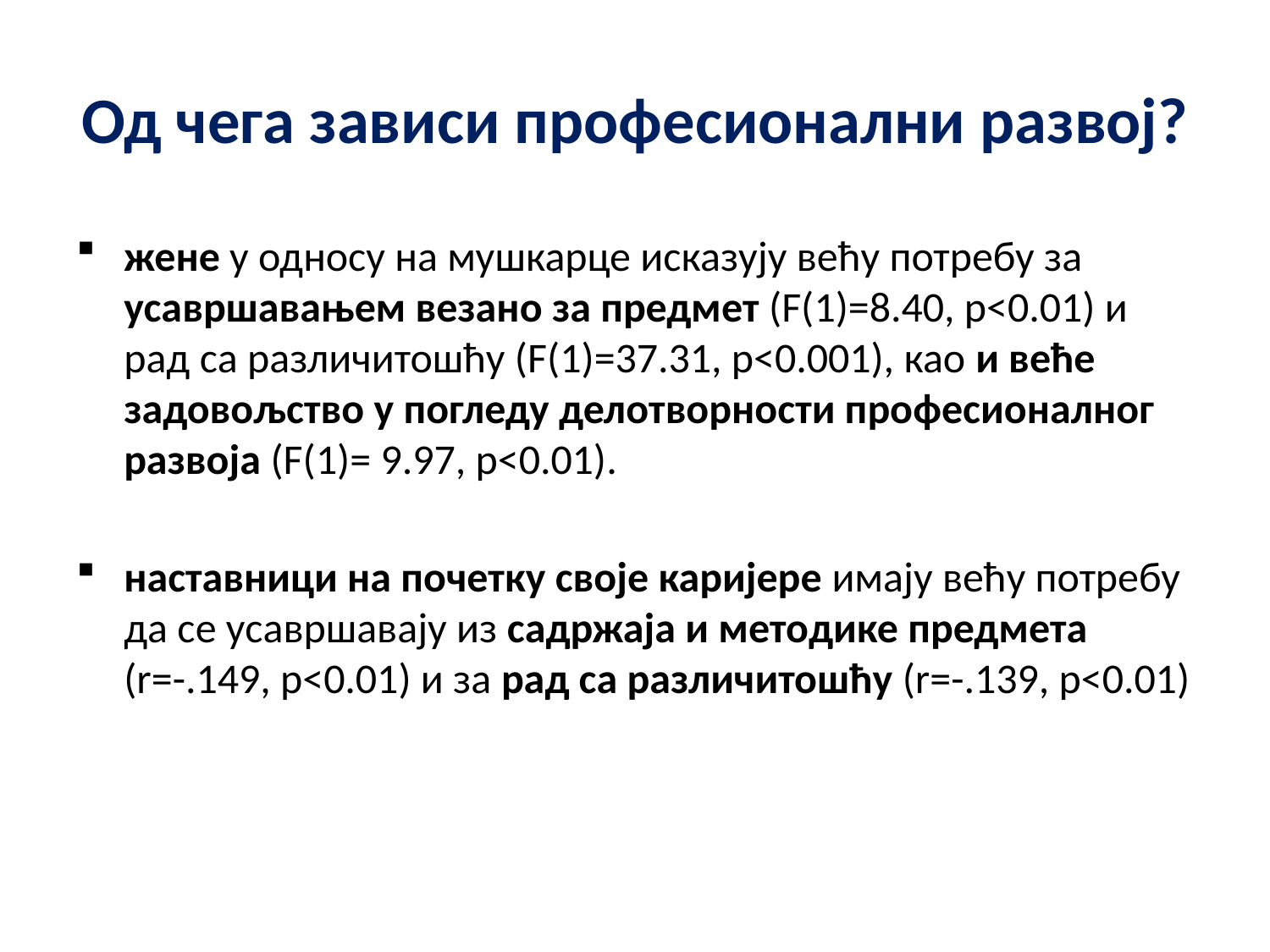

# Од чега зависи професионални развој?
жене у односу на мушкарце исказују већу потребу за усавршавањем везано за предмет (F(1)=8.40, p<0.01) и рад са различитошћу (F(1)=37.31, p<0.001), као и веће задовољство у погледу делотворности професионалног развоја (F(1)= 9.97, p<0.01).

наставници на почетку своје каријере имају већу потребу да се усавршавају из садржаја и методике предмета (r=-.149, p<0.01) и за рад са различитошћу (r=-.139, p<0.01)